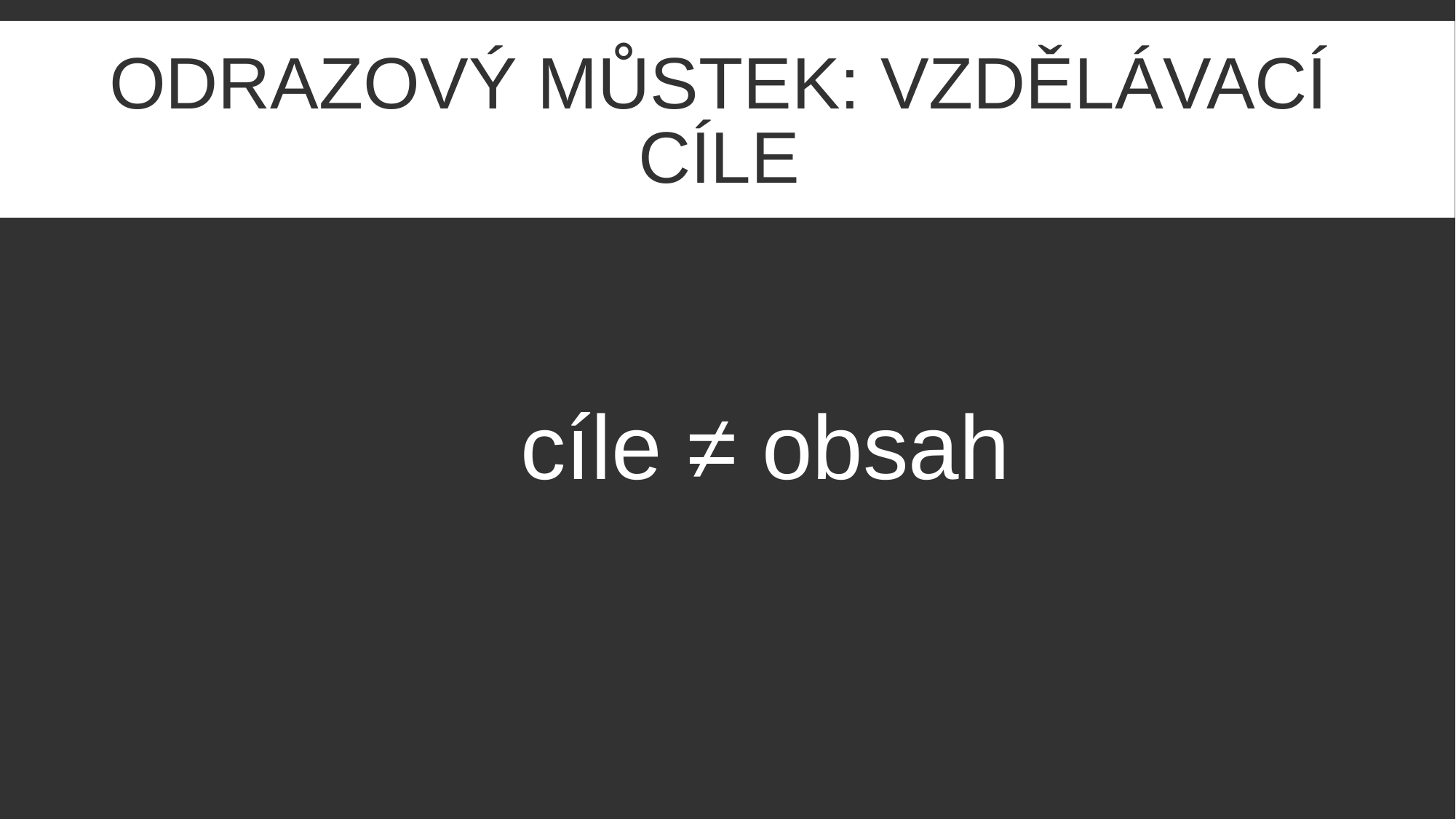

# Odrazový můstek: vzdělávací cíle
   cíle ≠ obsah